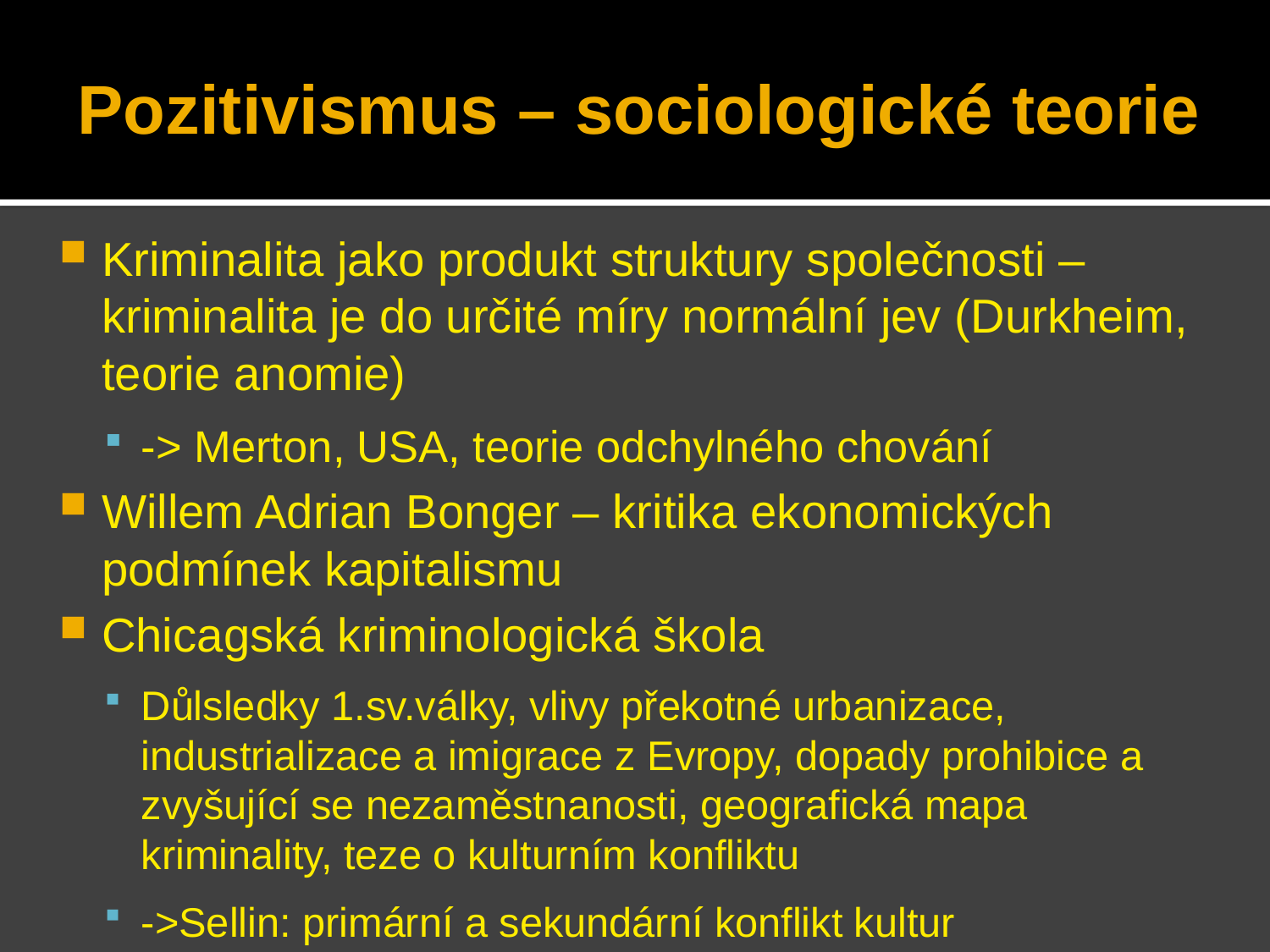

# Pozitivismus – sociologické teorie
Kriminalita jako produkt struktury společnosti – kriminalita je do určité míry normální jev (Durkheim, teorie anomie)
-> Merton, USA, teorie odchylného chování
Willem Adrian Bonger – kritika ekonomických podmínek kapitalismu
Chicagská kriminologická škola
Důlsledky 1.sv.války, vlivy překotné urbanizace, industrializace a imigrace z Evropy, dopady prohibice a zvyšující se nezaměstnanosti, geografická mapa kriminality, teze o kulturním konfliktu
->Sellin: primární a sekundární konflikt kultur